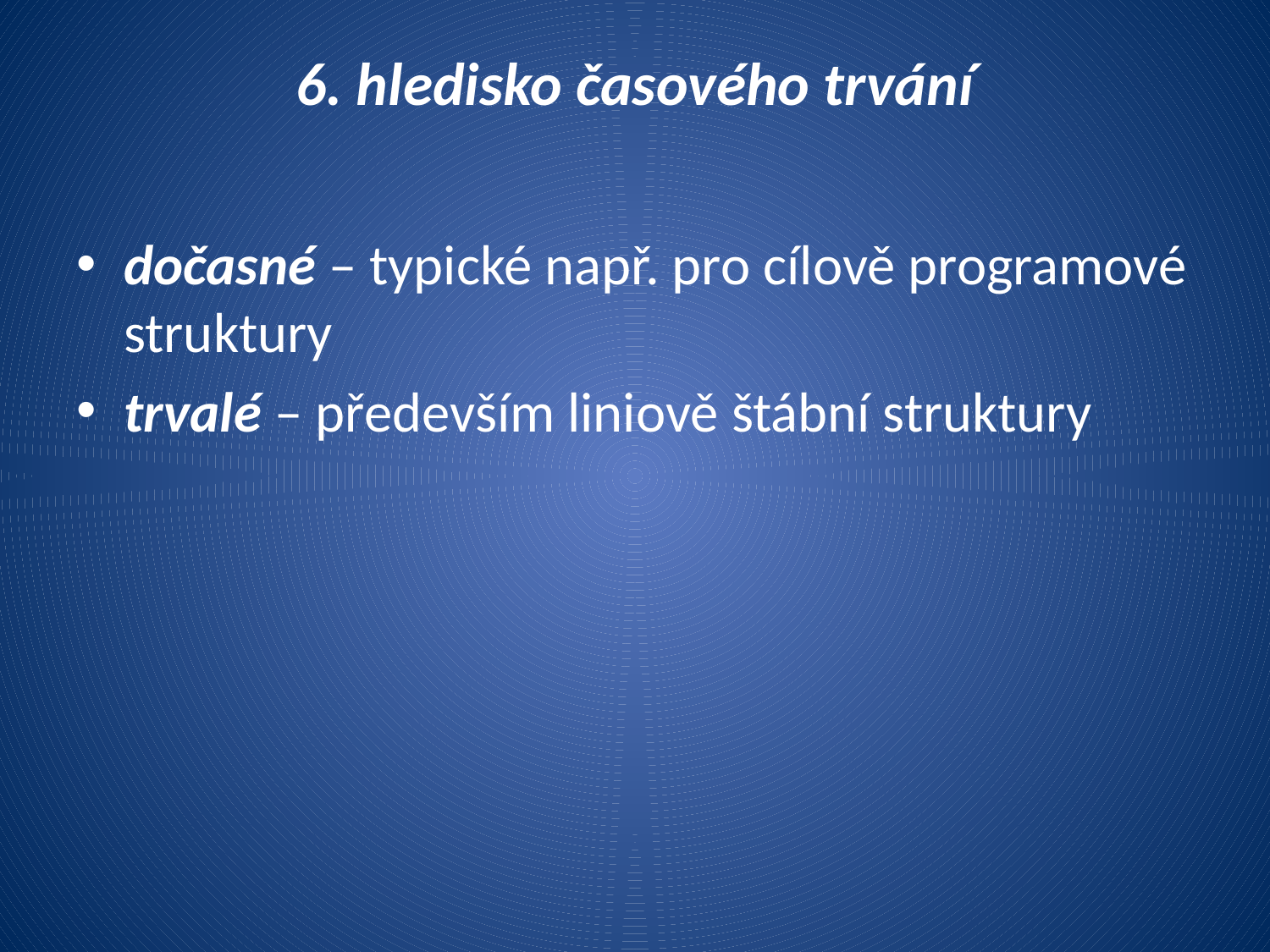

# 6. hledisko časového trvání
dočasné – typické např. pro cílově programové struktury
trvalé – především liniově štábní struktury